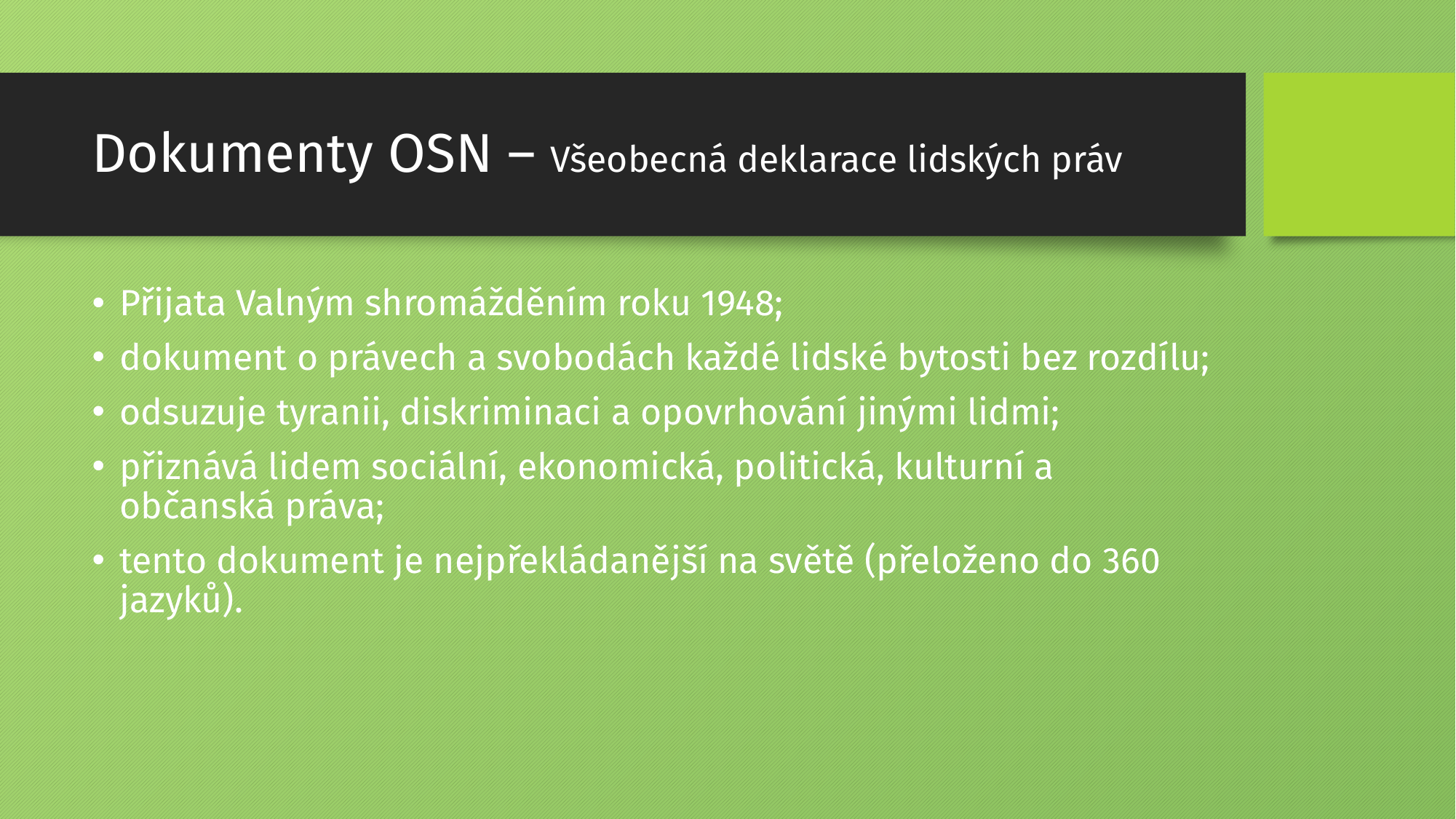

# Dokumenty OSN – Všeobecná deklarace lidských práv
Přijata Valným shromážděním roku 1948;
dokument o právech a svobodách každé lidské bytosti bez rozdílu;
odsuzuje tyranii, diskriminaci a opovrhování jinými lidmi;
přiznává lidem sociální, ekonomická, politická, kulturní a občanská práva;
tento dokument je nejpřekládanější na světě (přeloženo do 360 jazyků).